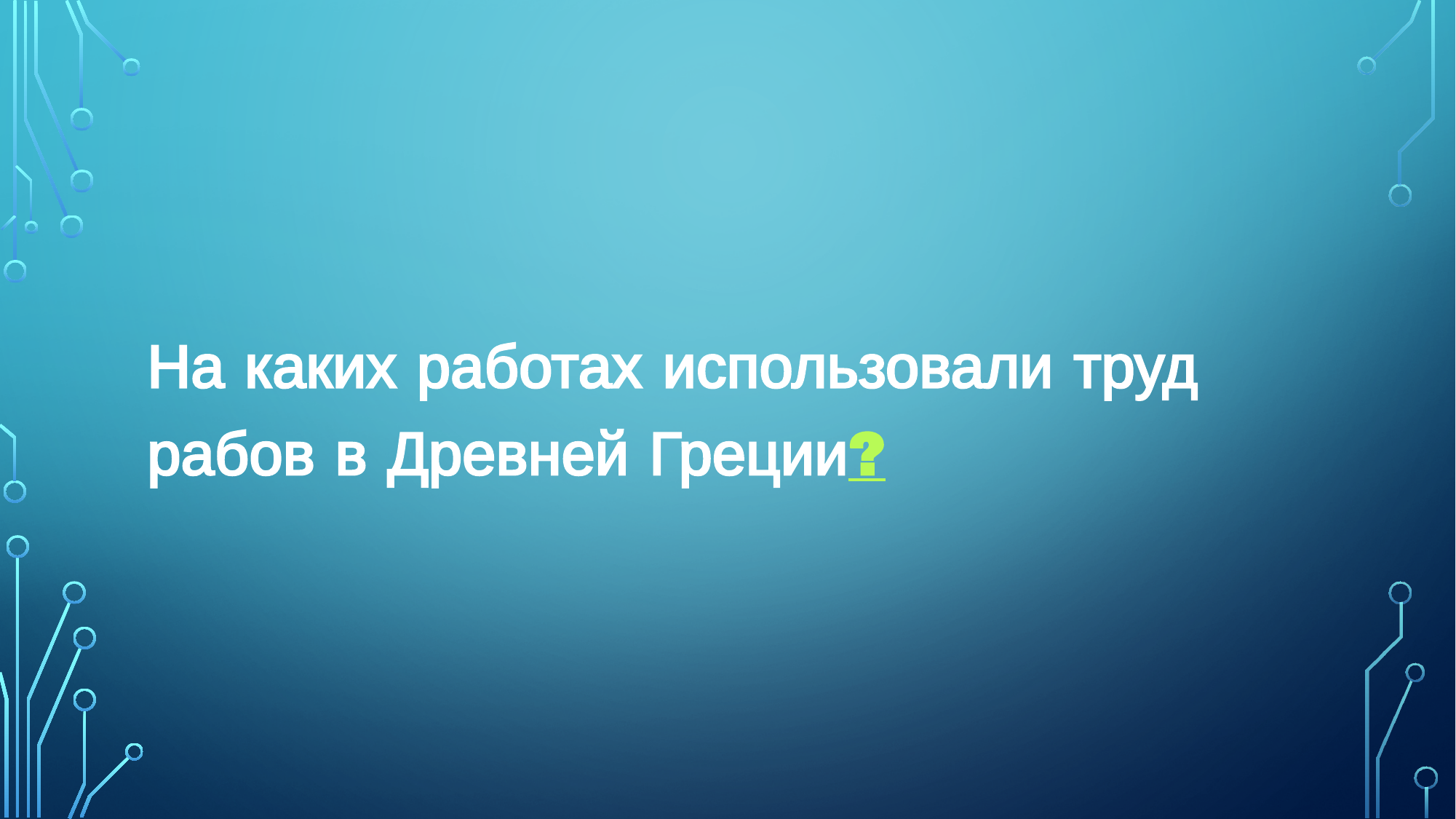

На каких работах использовали труд рабов в Древней Греции?